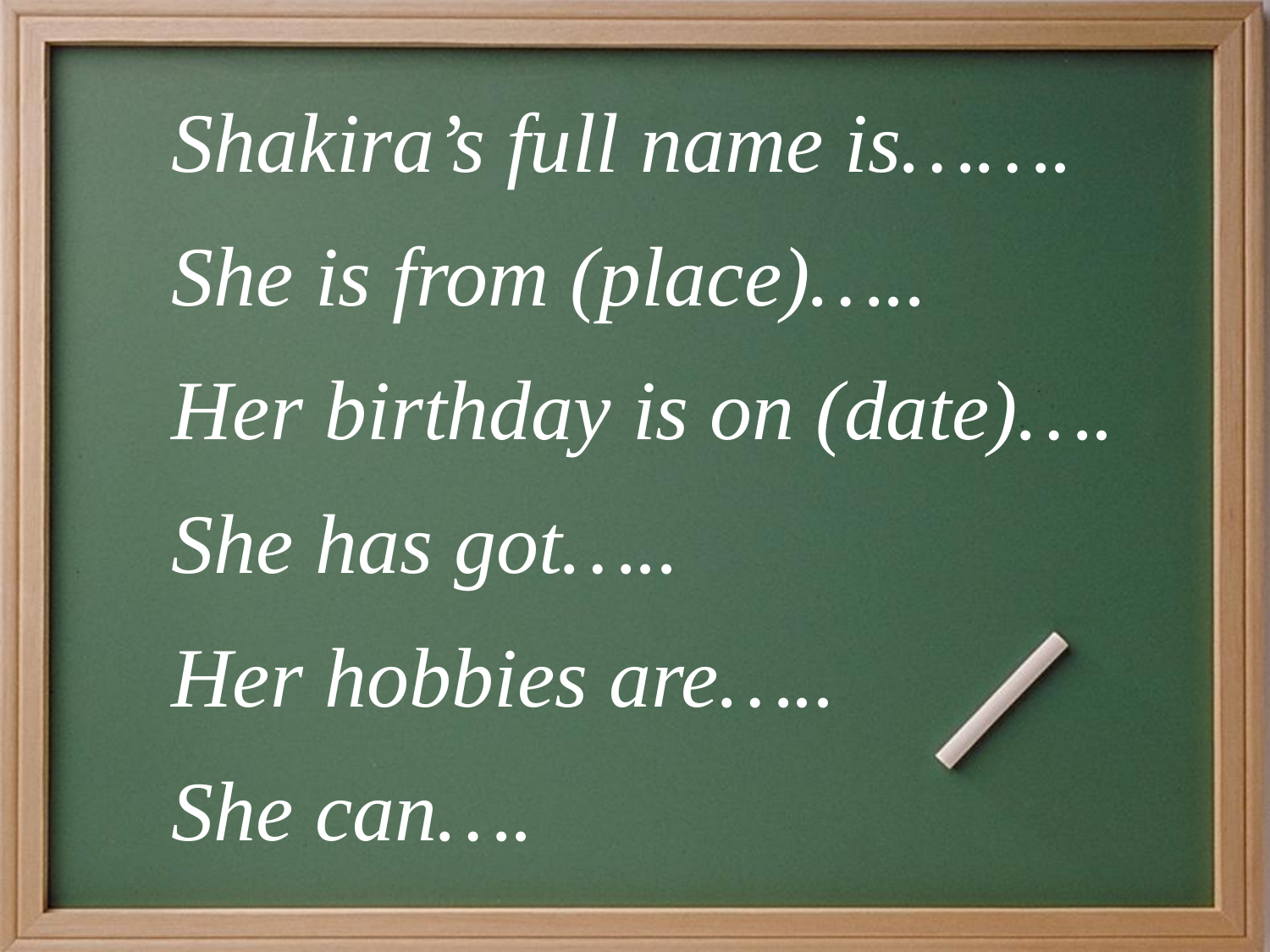

#
Shakira’s full name is…….
She is from (place)…..
Her birthday is on (date)….
She has got…..
Her hobbies are…..
She can….